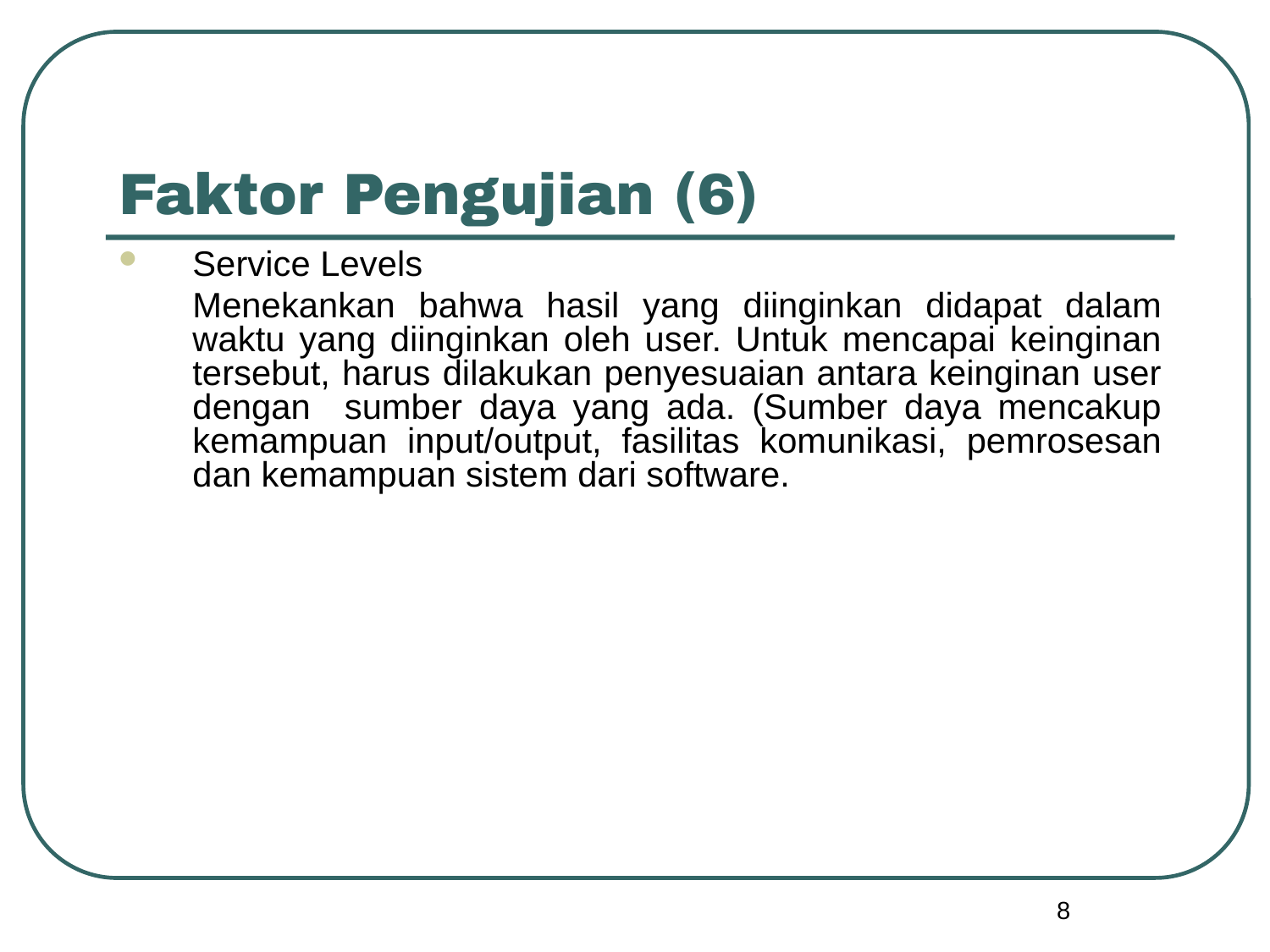

# Faktor Pengujian (6)
Service Levels
	Menekankan bahwa hasil yang diinginkan didapat dalam waktu yang diinginkan oleh user. Untuk mencapai keinginan tersebut, harus dilakukan penyesuaian antara keinginan user dengan  sumber daya yang ada. (Sumber daya mencakup kemampuan input/output, fasilitas komunikasi, pemrosesan dan kemampuan sistem dari software.
8